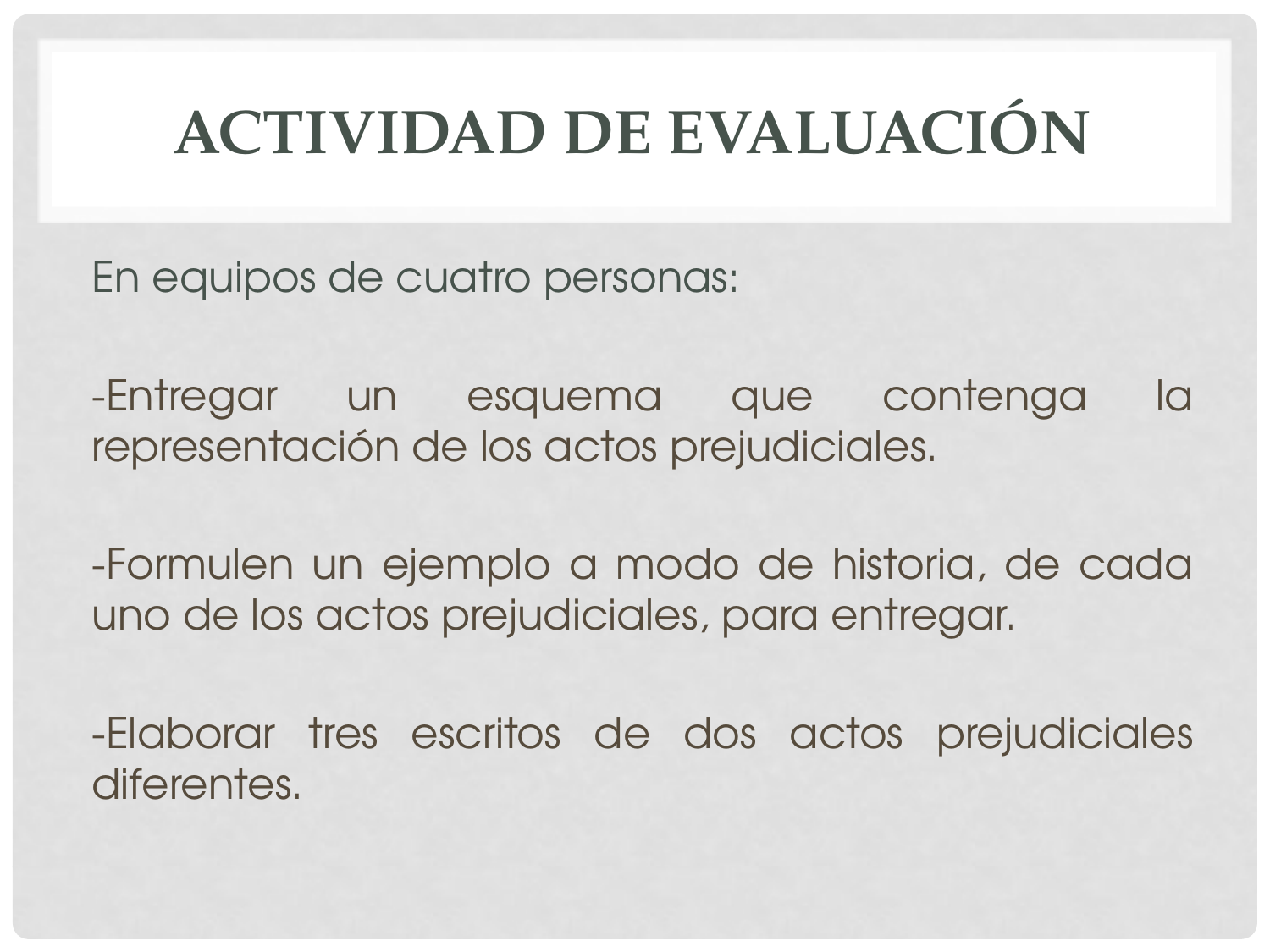

# Actividad de evaluación
En equipos de cuatro personas:

-Entregar un esquema que contenga la representación de los actos prejudiciales.

-Formulen un ejemplo a modo de historia, de cada uno de los actos prejudiciales, para entregar.

-Elaborar tres escritos de dos actos prejudiciales diferentes.